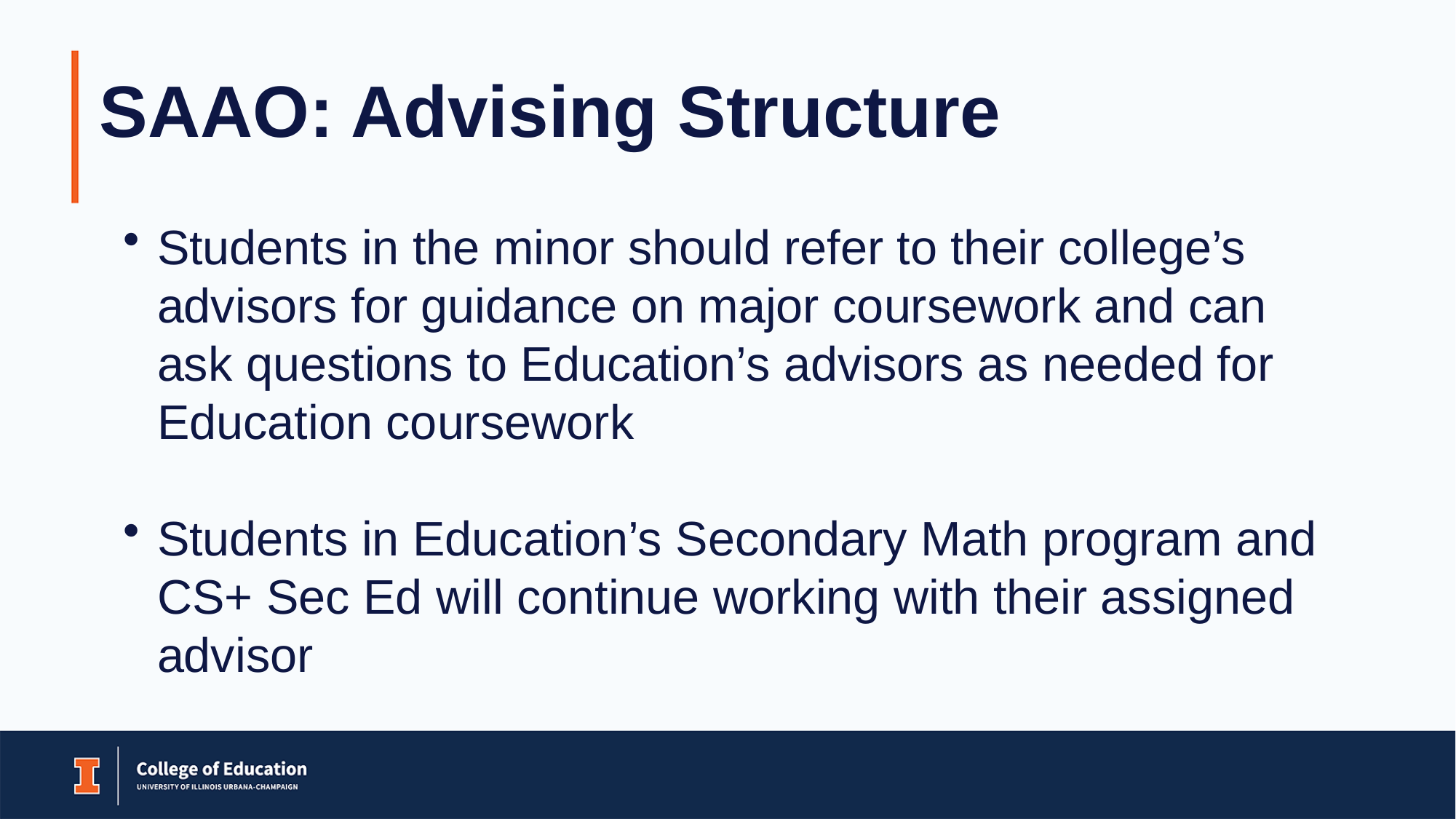

# SAAO: Advising Structure
Students in the minor should refer to their college’s advisors for guidance on major coursework and can ask questions to Education’s advisors as needed for Education coursework

Students in Education’s Secondary Math program and CS+ Sec Ed will continue working with their assigned advisor